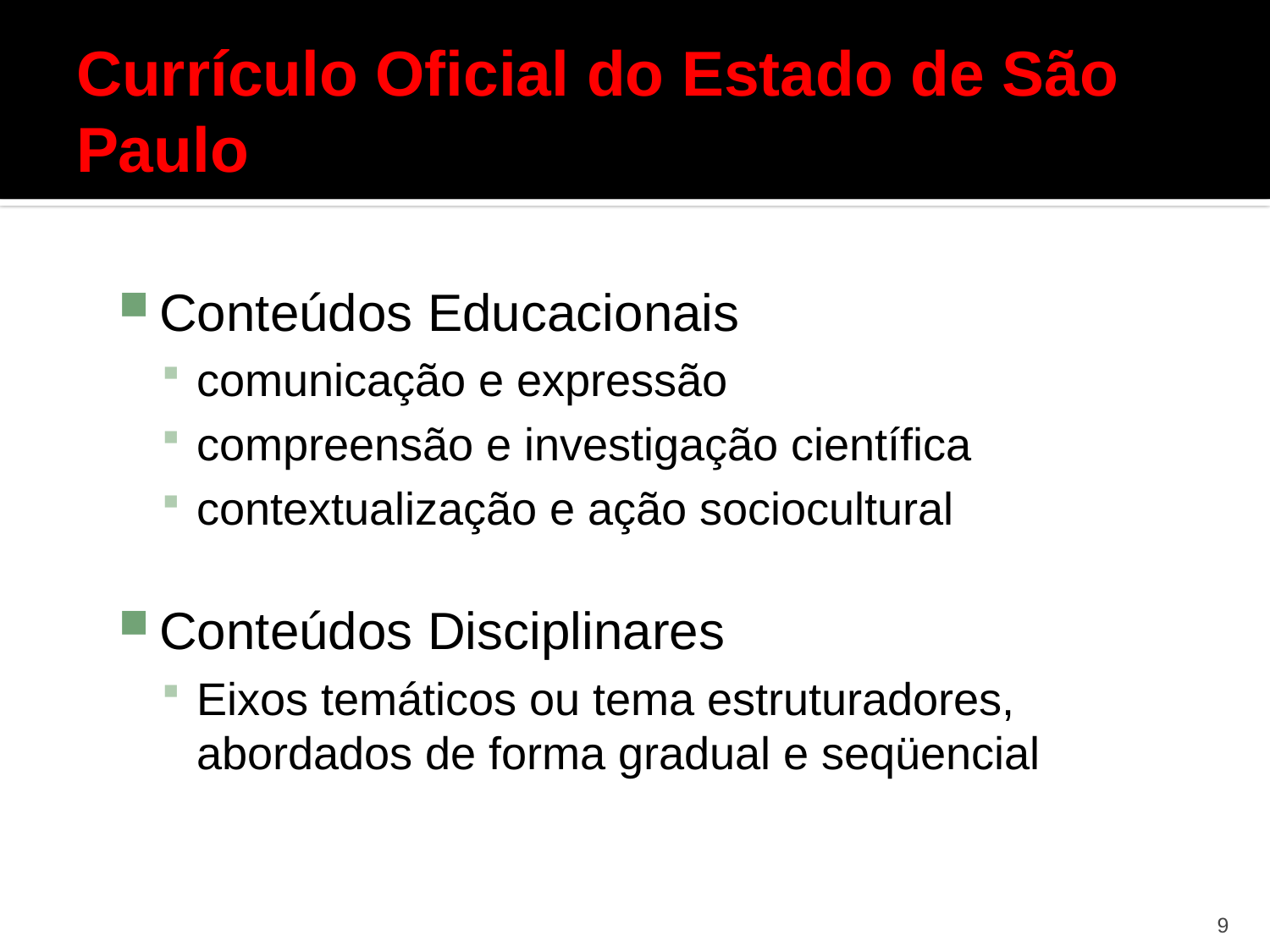

# Currículo Oficial do Estado de São Paulo
Conteúdos Educacionais
comunicação e expressão
compreensão e investigação científica
contextualização e ação sociocultural

Conteúdos Disciplinares
Eixos temáticos ou tema estruturadores, abordados de forma gradual e seqüencial

9